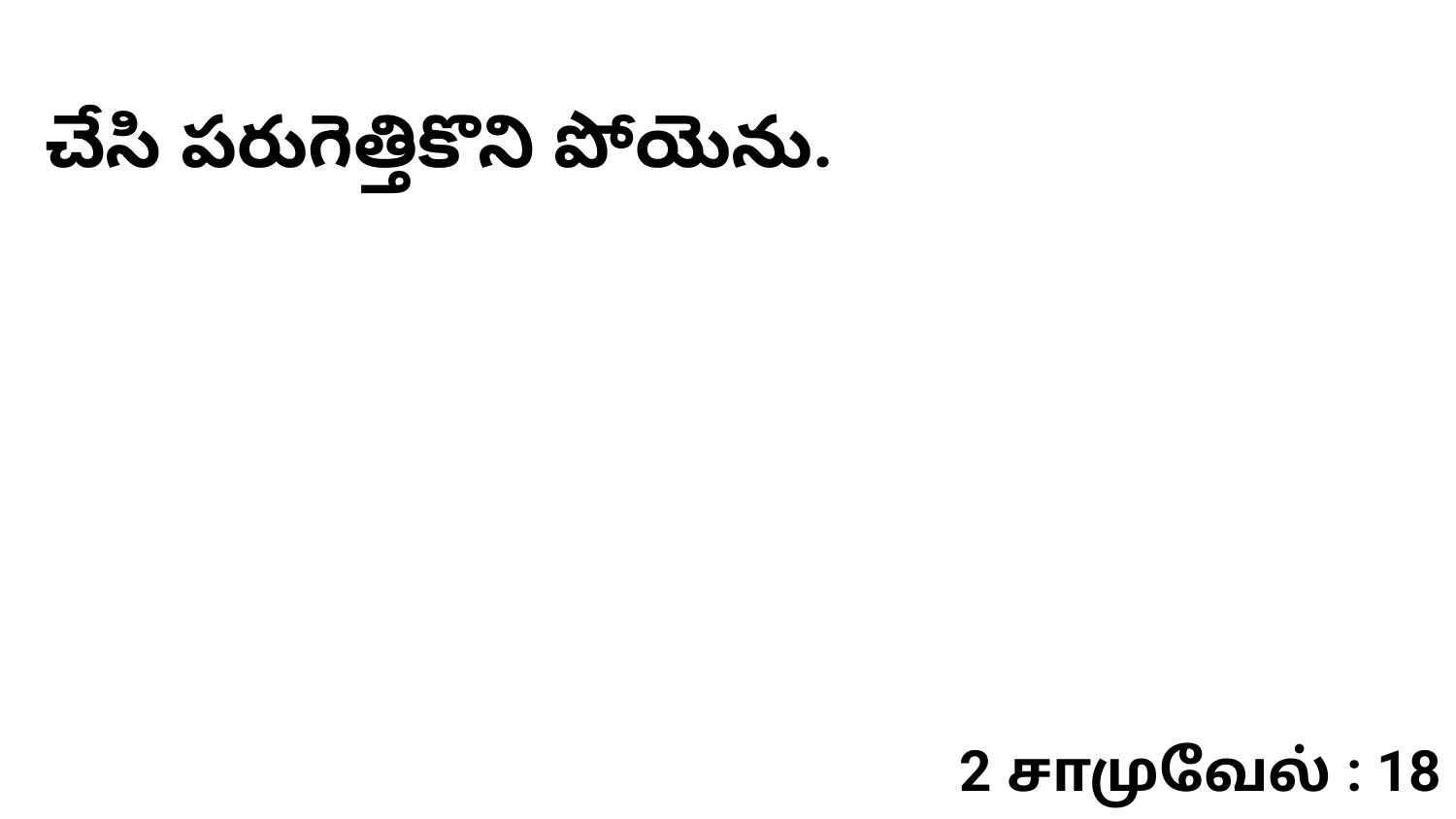

చేసి పరుగెత్తికొని పోయెను.
2 சாமுவேல் : 18